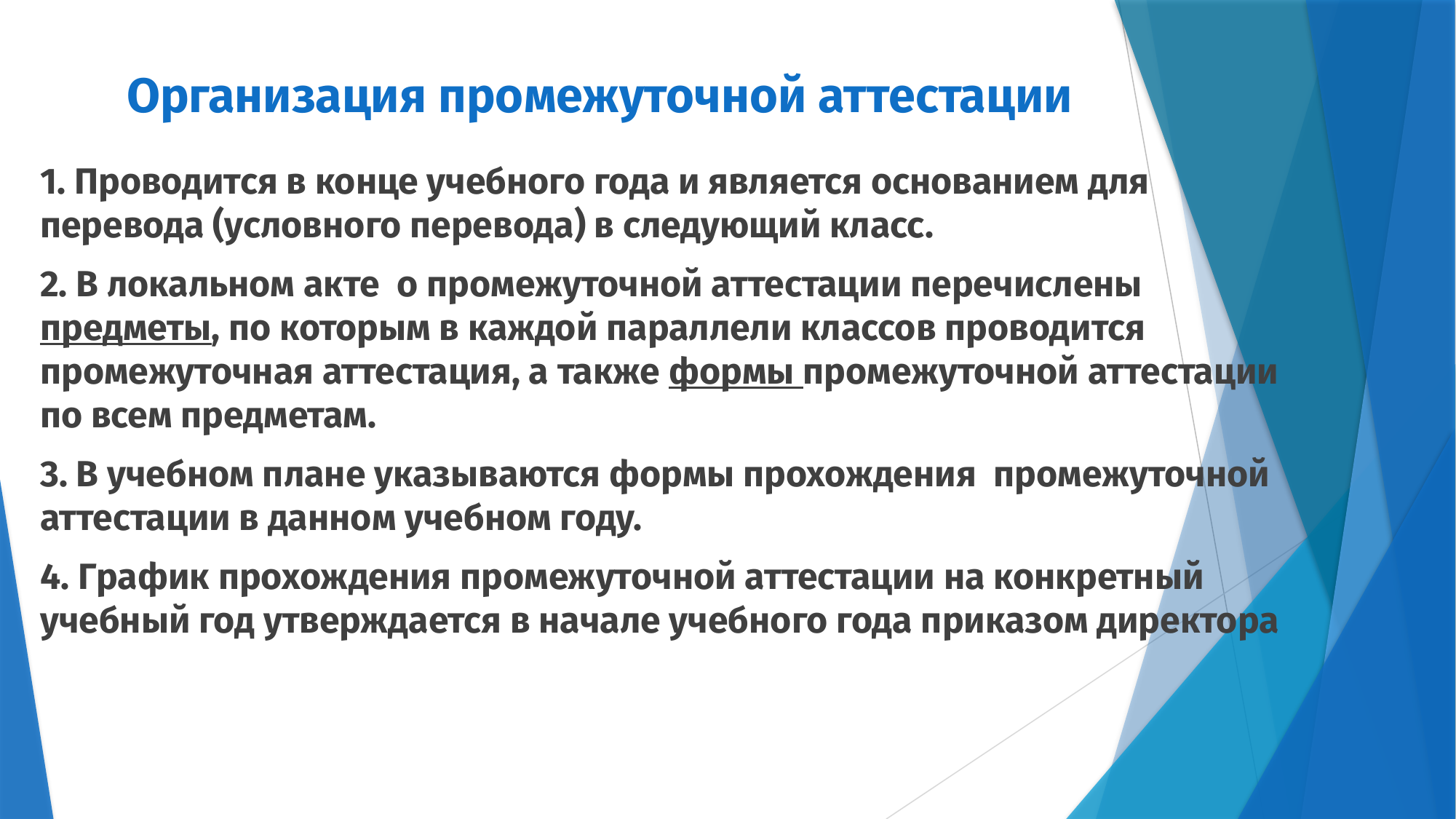

# Организация промежуточной аттестации
1. Проводится в конце учебного года и является основанием для перевода (условного перевода) в следующий класс.
2. В локальном акте  о промежуточной аттестации перечислены предметы, по которым в каждой параллели классов проводится промежуточная аттестация, а также формы промежуточной аттестации по всем предметам.
3. В учебном плане указываются формы прохождения  промежуточной аттестации в данном учебном году.
4. График прохождения промежуточной аттестации на конкретный учебный год утверждается в начале учебного года приказом директора